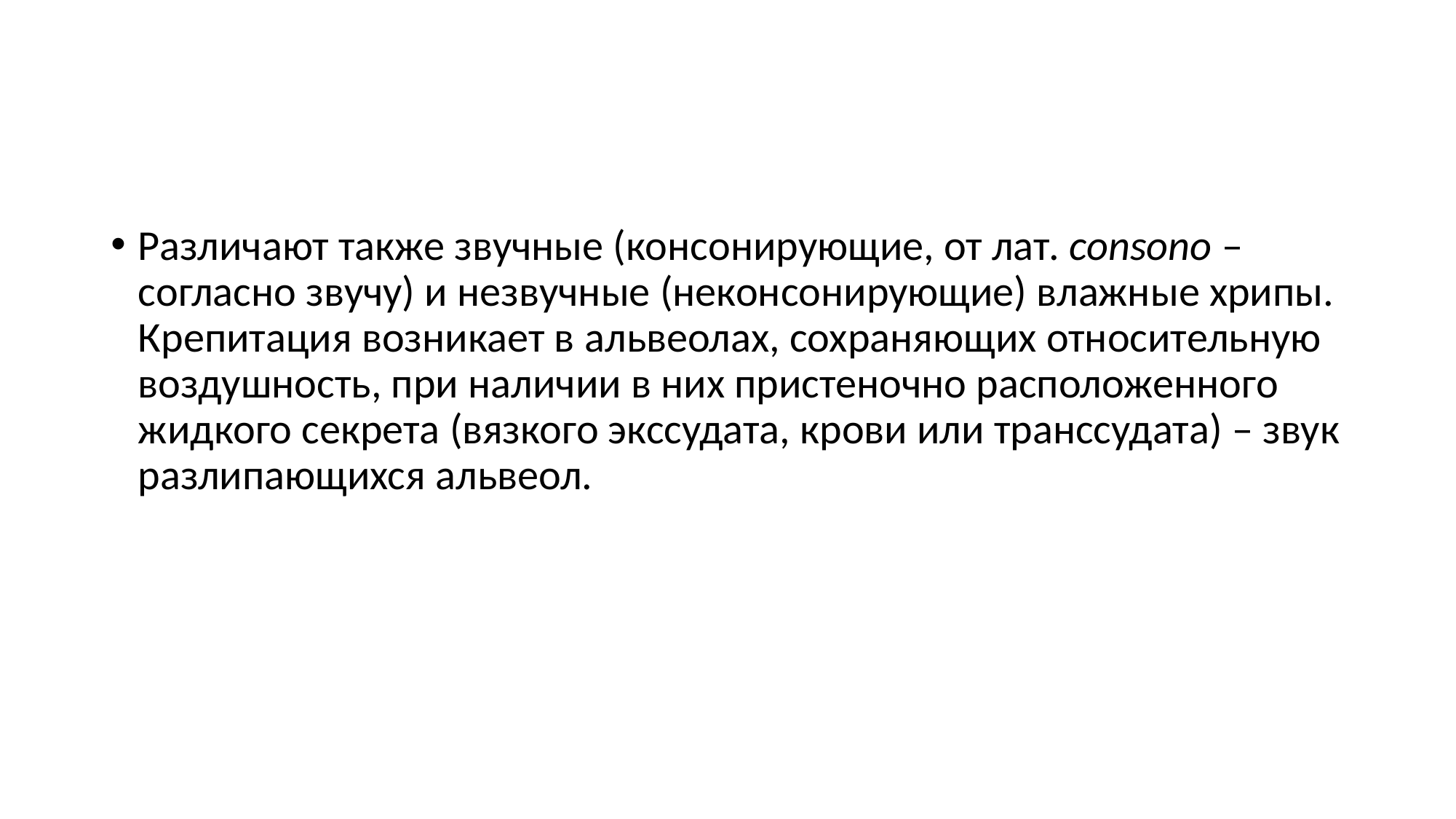

#
Различают также звучные (консонирующие, от лат. consono – согласно звучу) и незвучные (неконсонирующие) влажные хрипы. Крепитация возникает в альвеолах, сохраняющих относительную воздушность, при наличии в них пристеночно расположенного жидкого секрета (вязкого экссудата, крови или транссудата) – звук разлипающихся альвеол.